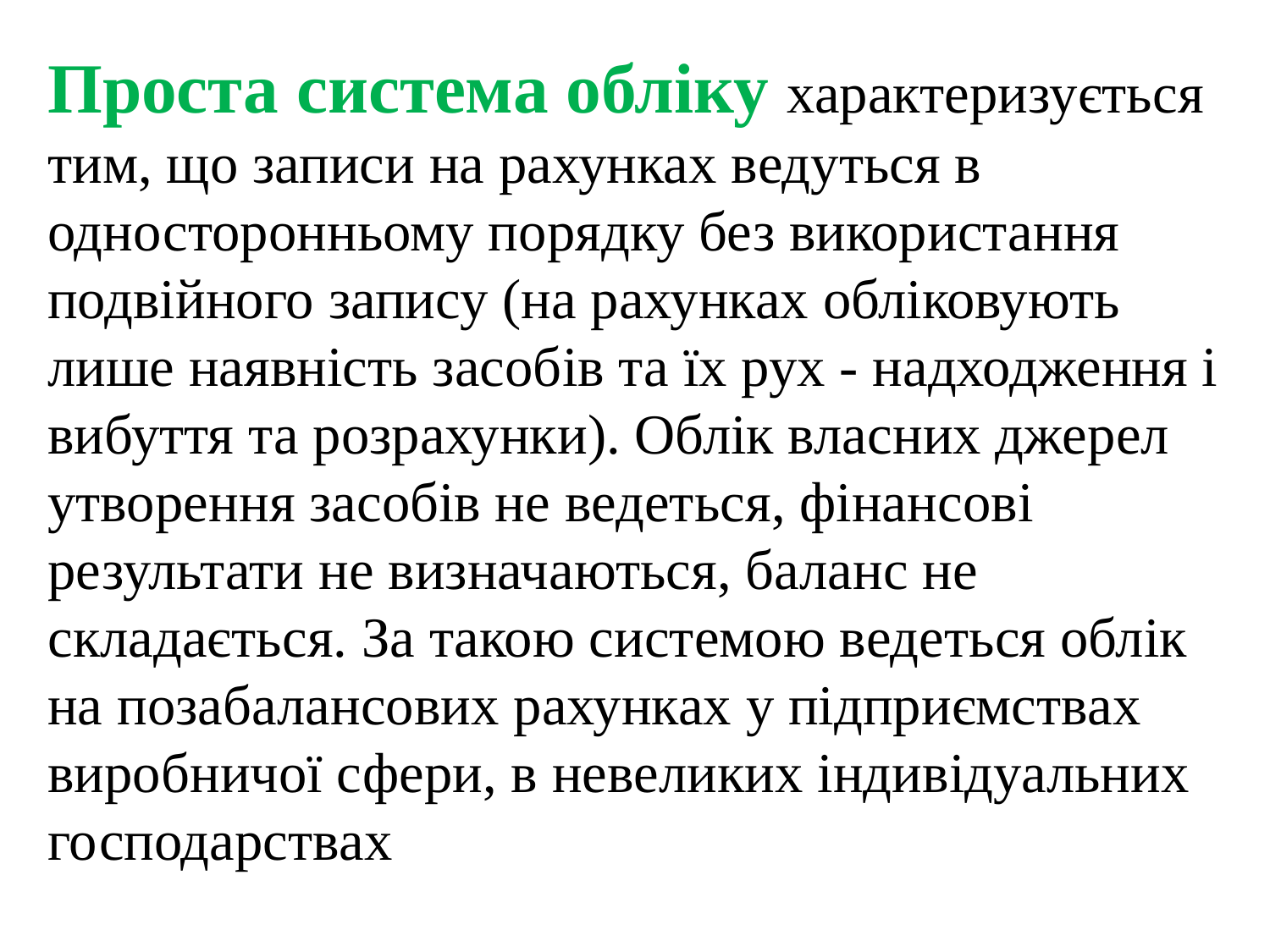

Проста система обліку характеризується тим, що записи на рахунках ведуться в односторонньому порядку без використання подвійного запису (на рахунках обліковують лише наявність засобів та їх рух - надходження і вибуття та розрахунки). Облік власних джерел утворення засобів не ведеться, фінансові результати не визначаються, баланс не складається. За такою системою ведеться облік на позабалансових рахунках у підприємствах виробничої сфери, в невеликих індивідуальних господарствах